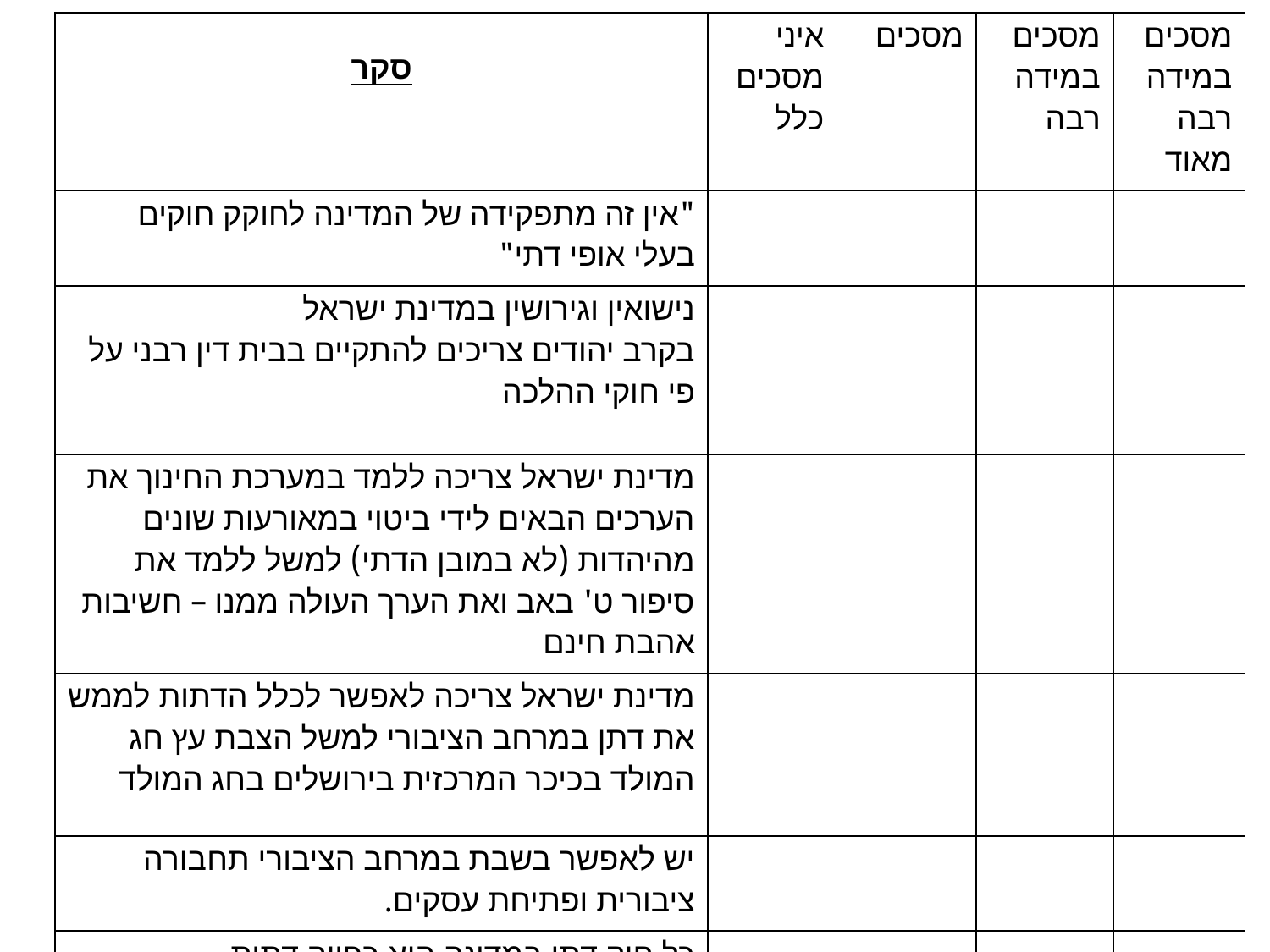

| סקר | איני מסכים כלל | מסכים | מסכים במידה רבה | מסכים במידה רבה מאוד |
| --- | --- | --- | --- | --- |
| "אין זה מתפקידה של המדינה לחוקק חוקים בעלי אופי דתי" |  |  |  |  |
| נישואין וגירושין במדינת ישראל בקרב יהודים צריכים להתקיים בבית דין רבני על פי חוקי ההלכה |  |  |  |  |
| מדינת ישראל צריכה ללמד במערכת החינוך את הערכים הבאים לידי ביטוי במאורעות שונים מהיהדות (לא במובן הדתי) למשל ללמד את סיפור ט' באב ואת הערך העולה ממנו – חשיבות אהבת חינם |  |  |  |  |
| מדינת ישראל צריכה לאפשר לכלל הדתות לממש את דתן במרחב הציבורי למשל הצבת עץ חג המולד בכיכר המרכזית בירושלים בחג המולד |  |  |  |  |
| יש לאפשר בשבת במרחב הציבורי תחבורה ציבורית ופתיחת עסקים. |  |  |  |  |
| כל חוק דתי במדינה הוא כפייה דתית |  |  |  |  |